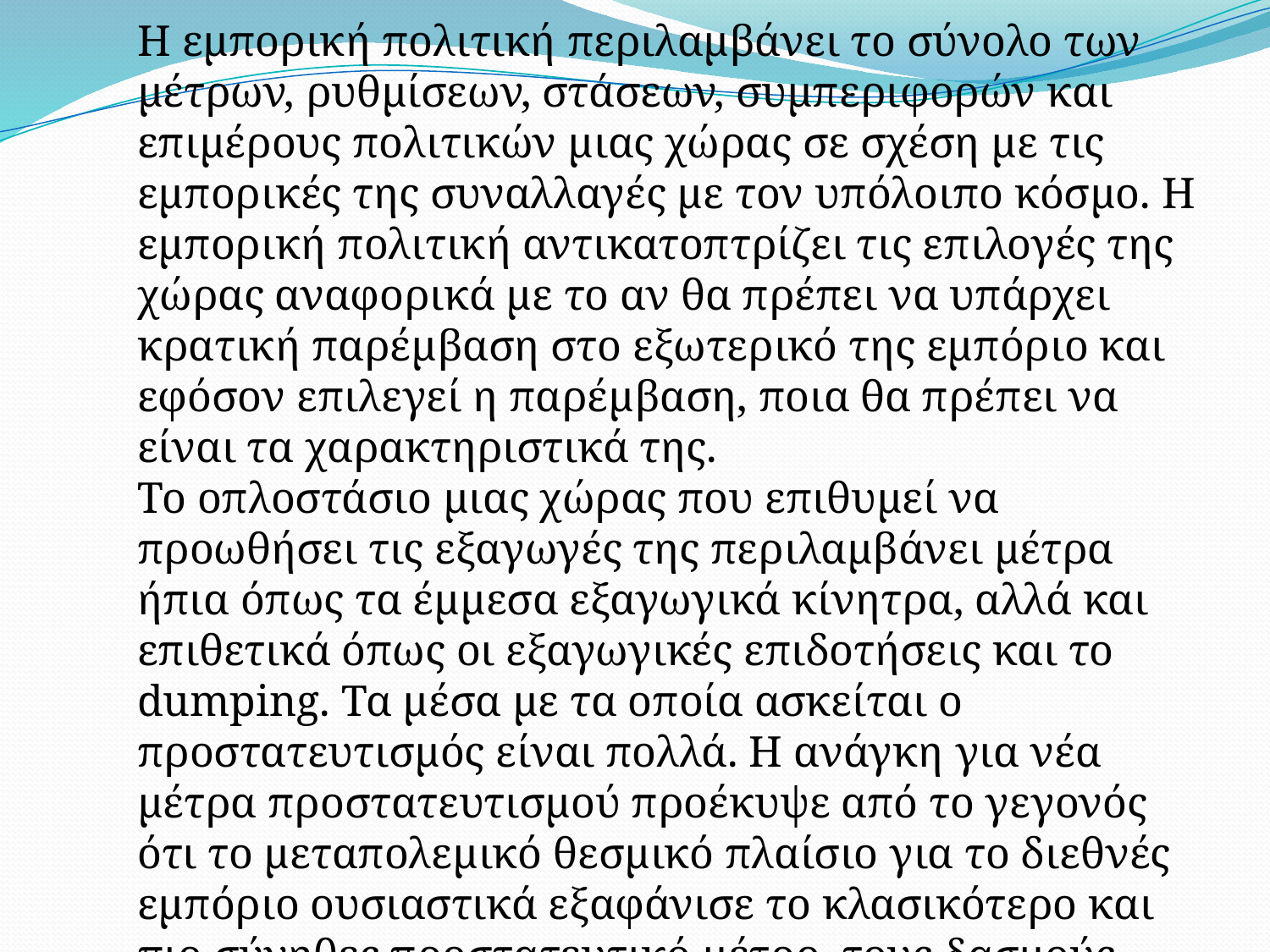

Η εμπορική πολιτική περιλαμβάνει το σύνολο των μέτρων, ρυθμίσεων, στάσεων, συμπεριφορών και επιμέρους πολιτικών μιας χώρας σε σχέση με τις εμπορικές της συναλλαγές με τον υπόλοιπο κόσμο. Η εμπορική πολιτική αντικατοπτρίζει τις επιλογές της χώρας αναφορικά με το αν θα πρέπει να υπάρχει κρατική παρέμβαση στο εξωτερικό της εμπόριο και εφόσον επιλεγεί η παρέμβαση, ποια θα πρέπει να είναι τα χαρακτηριστικά της.
Το οπλοστάσιο μιας χώρας που επιθυμεί να προωθήσει τις εξαγωγές της περιλαμβάνει μέτρα ήπια όπως τα έμμεσα εξαγωγικά κίνητρα, αλλά και επιθετικά όπως οι εξαγωγικές επιδοτήσεις και το dumping. Τα μέσα με τα οποία ασκείται ο προστατευτισμός είναι πολλά. Η ανάγκη για νέα μέτρα προστατευτισμού προέκυψε από το γεγονός ότι το μεταπολεμικό θεσμικό πλαίσιο για το διεθνές εμπόριο ουσιαστικά εξαφάνισε το κλασικότερο και πιο σύνηθες προστατευτικό μέτρο, τους δασμούς στις εισαγωγές.